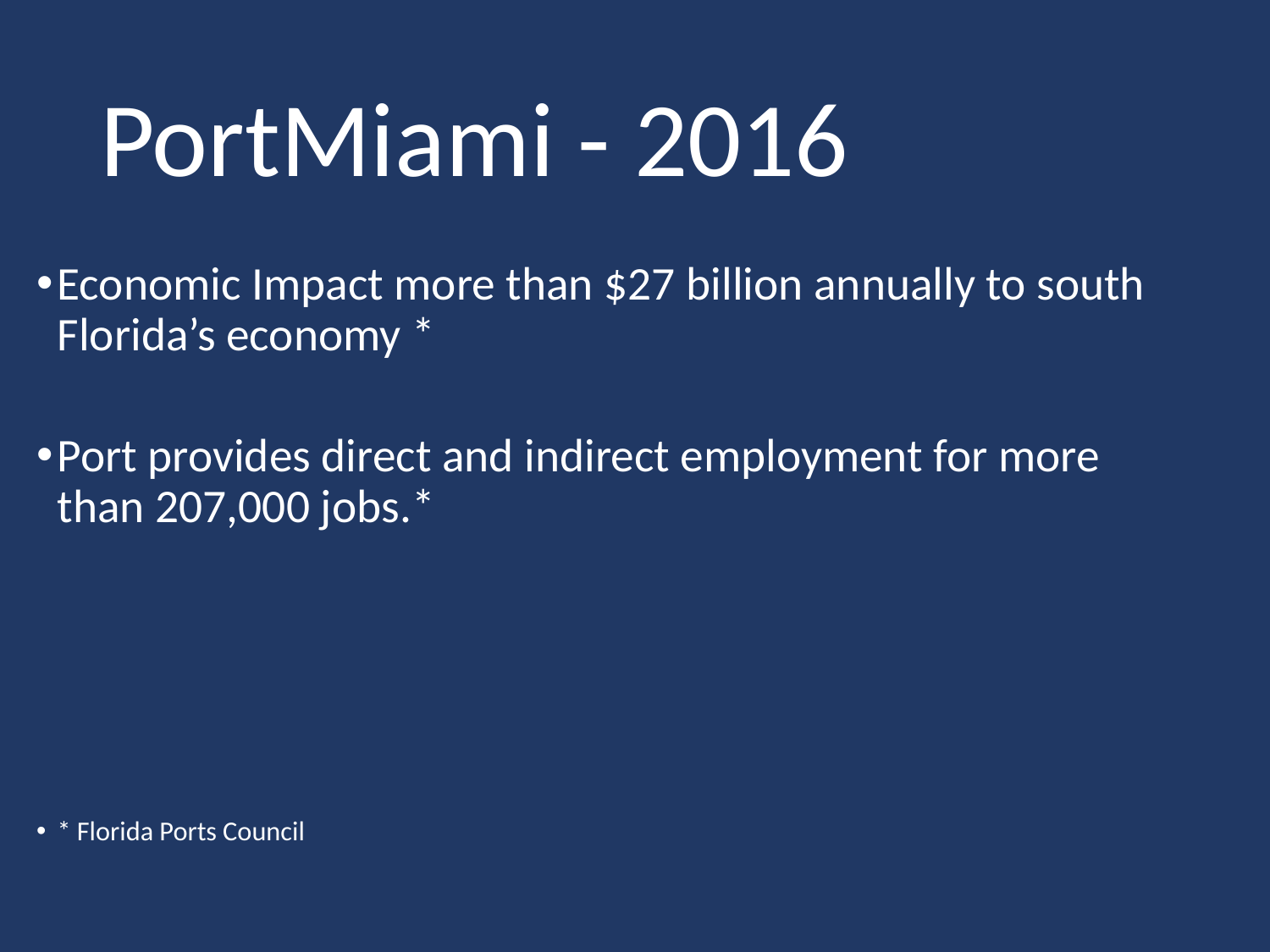

# PortMiami - 2016
Economic Impact more than $27 billion annually to south Florida’s economy *

Port provides direct and indirect employment for more than 207,000 jobs.*

* Florida Ports Council